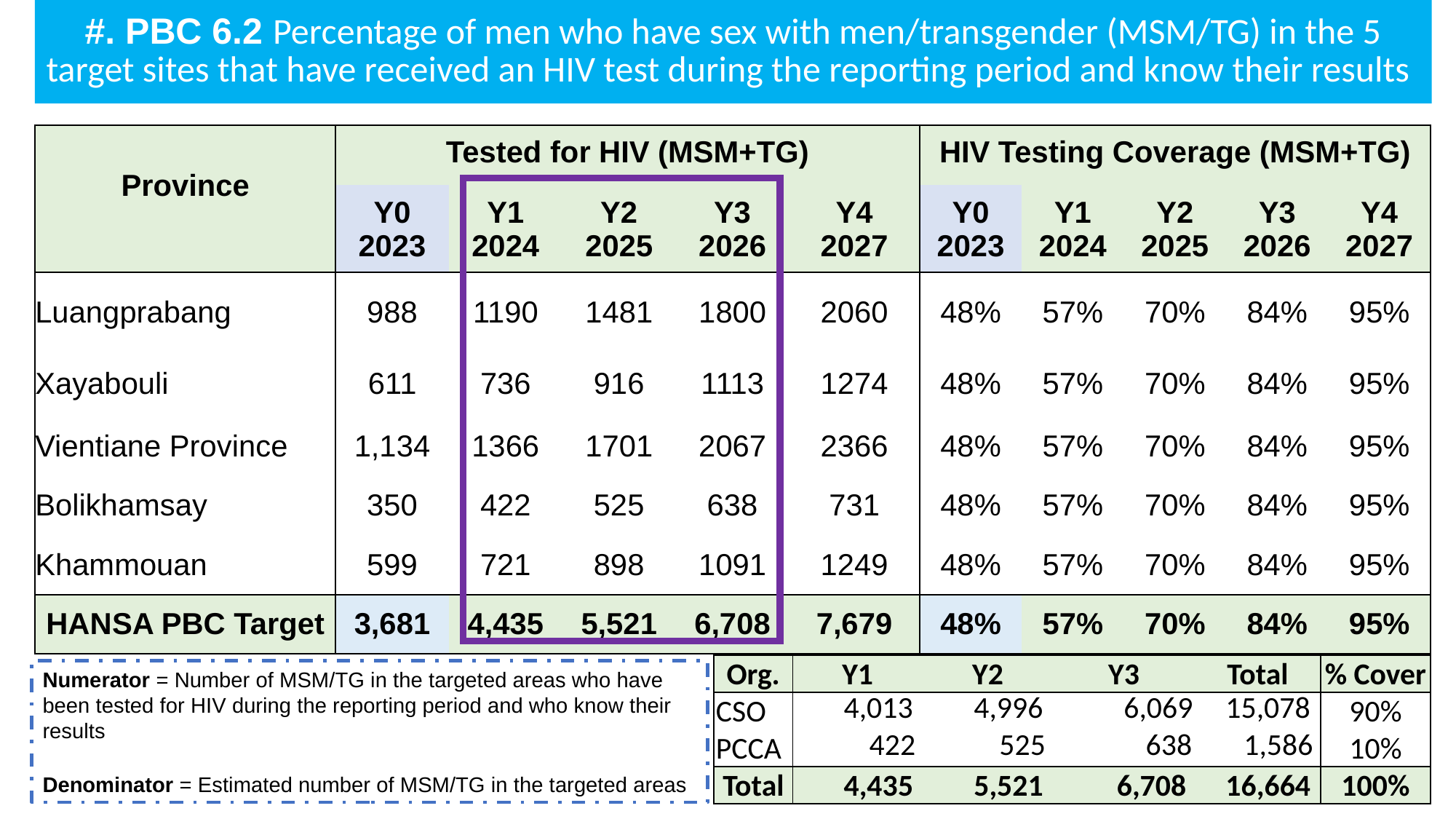

# #. PBC 6.2 Percentage of men who have sex with men/transgender (MSM/TG) in the 5 target sites that have received an HIV test during the reporting period and know their results
| Province | Tested for HIV (MSM+TG) |  |  |  |  | HIV Testing Coverage (MSM+TG) |  |  |  |  |
| --- | --- | --- | --- | --- | --- | --- | --- | --- | --- | --- |
|  | Y0 2023 | Y1 2024 | Y2 2025 | Y3 2026 | Y4 2027 | Y0 2023 | Y1 2024 | Y2 2025 | Y3 2026 | Y4 2027 |
| Luangprabang | 988 | 1190 | 1481 | 1800 | 2060 | 48% | 57% | 70% | 84% | 95% |
| Xayabouli | 611 | 736 | 916 | 1113 | 1274 | 48% | 57% | 70% | 84% | 95% |
| Vientiane Province | 1,134 | 1366 | 1701 | 2067 | 2366 | 48% | 57% | 70% | 84% | 95% |
| Bolikhamsay | 350 | 422 | 525 | 638 | 731 | 48% | 57% | 70% | 84% | 95% |
| Khammouan | 599 | 721 | 898 | 1091 | 1249 | 48% | 57% | 70% | 84% | 95% |
| HANSA PBC Target | 3,681 | 4,435 | 5,521 | 6,708 | 7,679 | 48% | 57% | 70% | 84% | 95% |

| Org. | Y1 | Y2 | Y3 | Total | % Cover |
| --- | --- | --- | --- | --- | --- |
| CSO | 4,013 | 4,996 | 6,069 | 15,078 | 90% |
| PCCA | 422 | 525 | 638 | 1,586 | 10% |
| Total | 4,435 | 5,521 | 6,708 | 16,664 | 100% |
Numerator = Number of MSM/TG in the targeted areas who have been tested for HIV during the reporting period and who know their results

Denominator = Estimated number of MSM/TG in the targeted areas